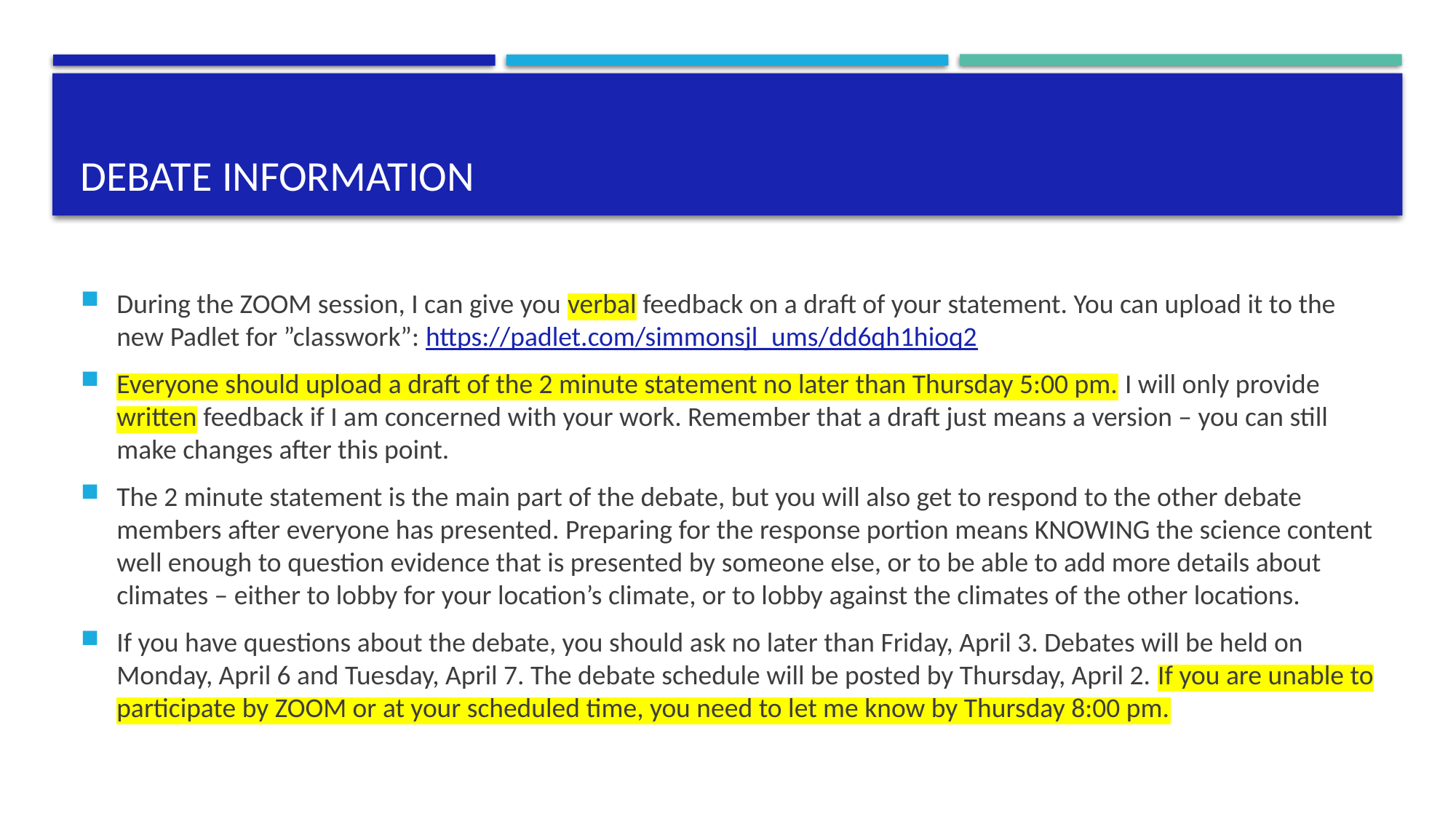

# Debate information
During the ZOOM session, I can give you verbal feedback on a draft of your statement. You can upload it to the new Padlet for ”classwork”: https://padlet.com/simmonsjl_ums/dd6qh1hioq2
Everyone should upload a draft of the 2 minute statement no later than Thursday 5:00 pm. I will only provide written feedback if I am concerned with your work. Remember that a draft just means a version – you can still make changes after this point.
The 2 minute statement is the main part of the debate, but you will also get to respond to the other debate members after everyone has presented. Preparing for the response portion means KNOWING the science content well enough to question evidence that is presented by someone else, or to be able to add more details about climates – either to lobby for your location’s climate, or to lobby against the climates of the other locations.
If you have questions about the debate, you should ask no later than Friday, April 3. Debates will be held on Monday, April 6 and Tuesday, April 7. The debate schedule will be posted by Thursday, April 2. If you are unable to participate by ZOOM or at your scheduled time, you need to let me know by Thursday 8:00 pm.